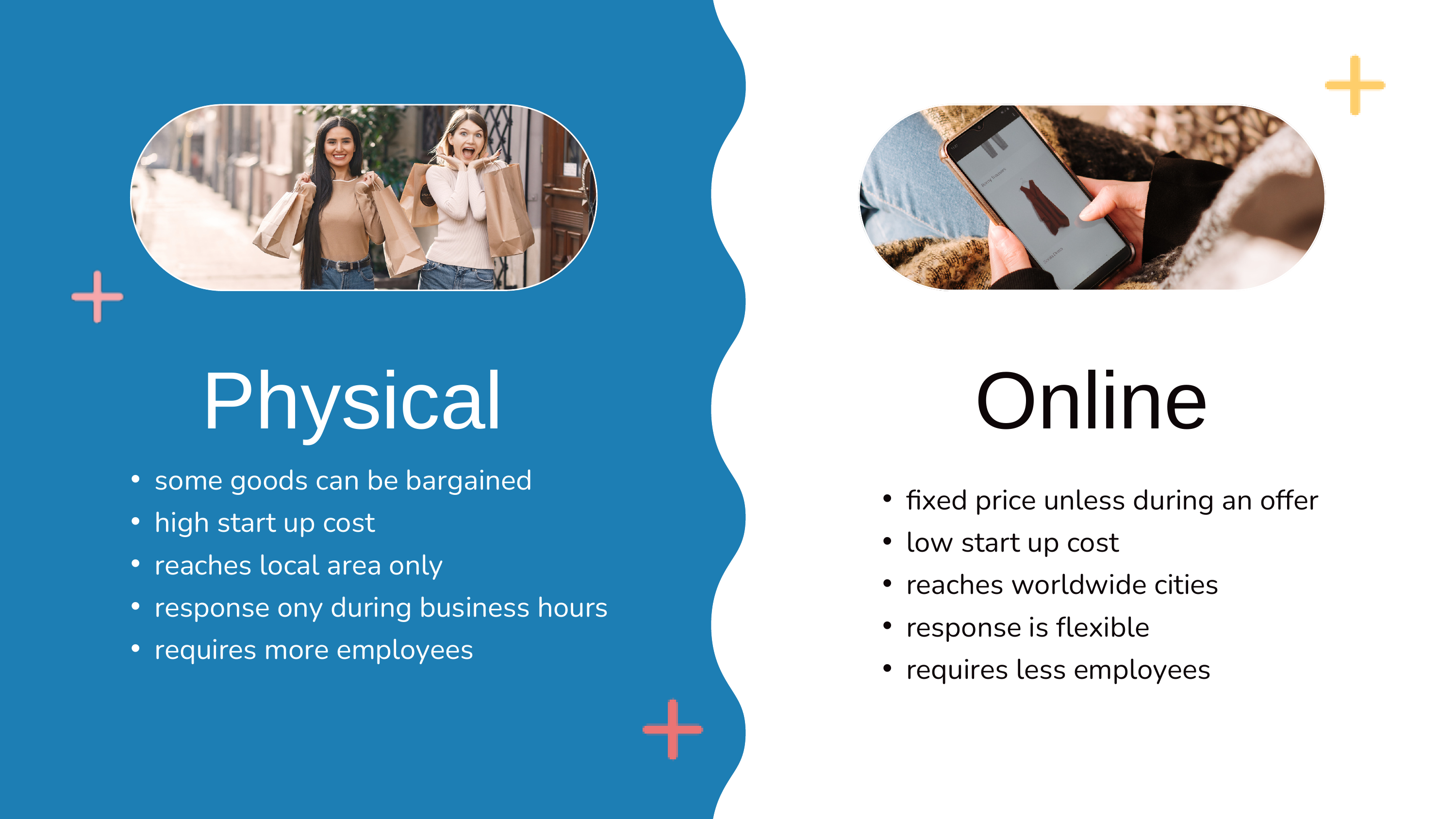

Physical
Online
some goods can be bargained
high start up cost
reaches local area only
response ony during business hours
requires more employees
fixed price unless during an offer
low start up cost
reaches worldwide cities
response is flexible
requires less employees